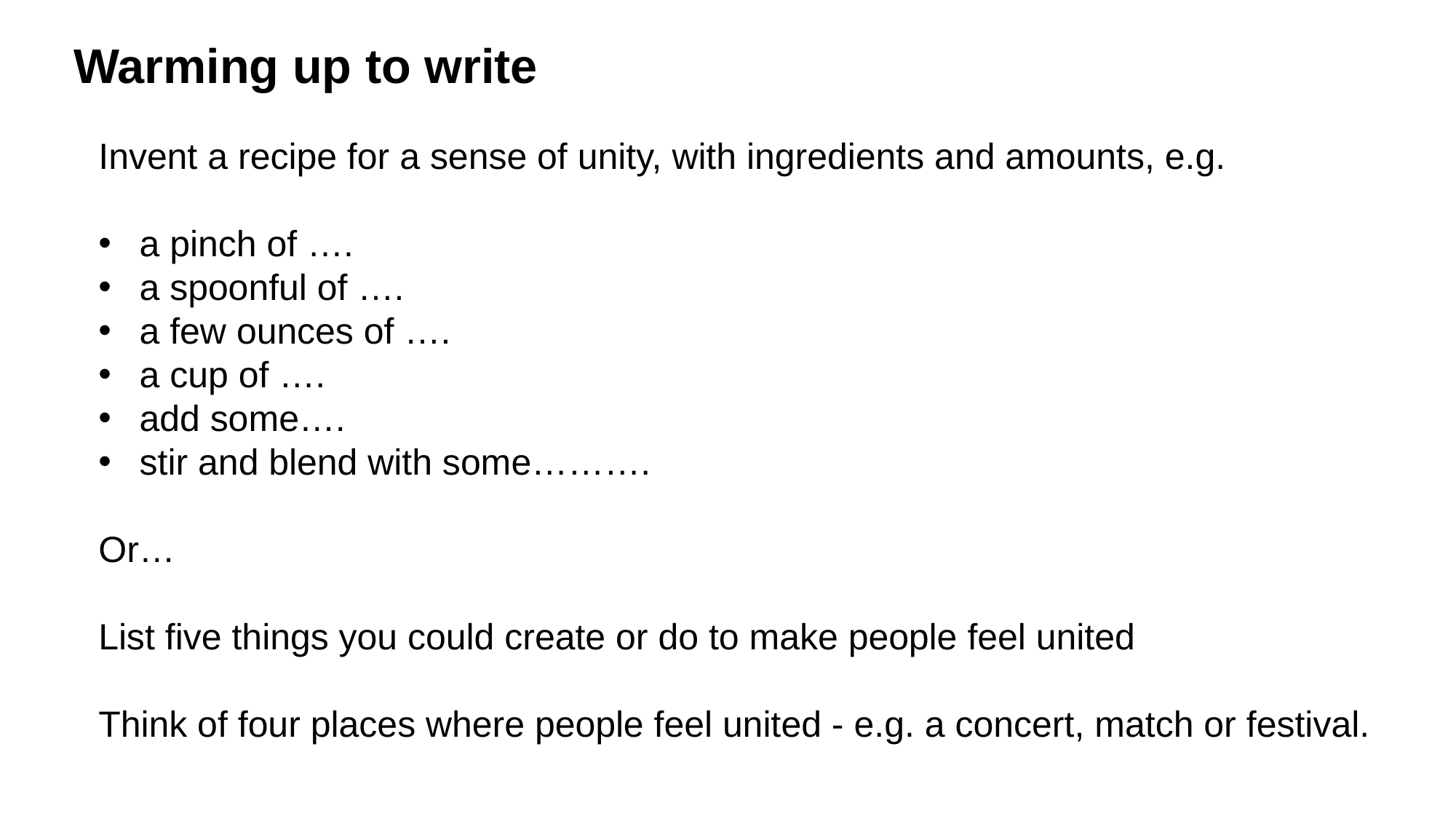

Warming up to write
Invent a recipe for a sense of unity, with ingredients and amounts, e.g.

a pinch of ….
a spoonful of ….
a few ounces of ….
a cup of ….
add some….
stir and blend with some……….

Or…

List five things you could create or do to make people feel united

Think of four places where people feel united - e.g. a concert, match or festival.